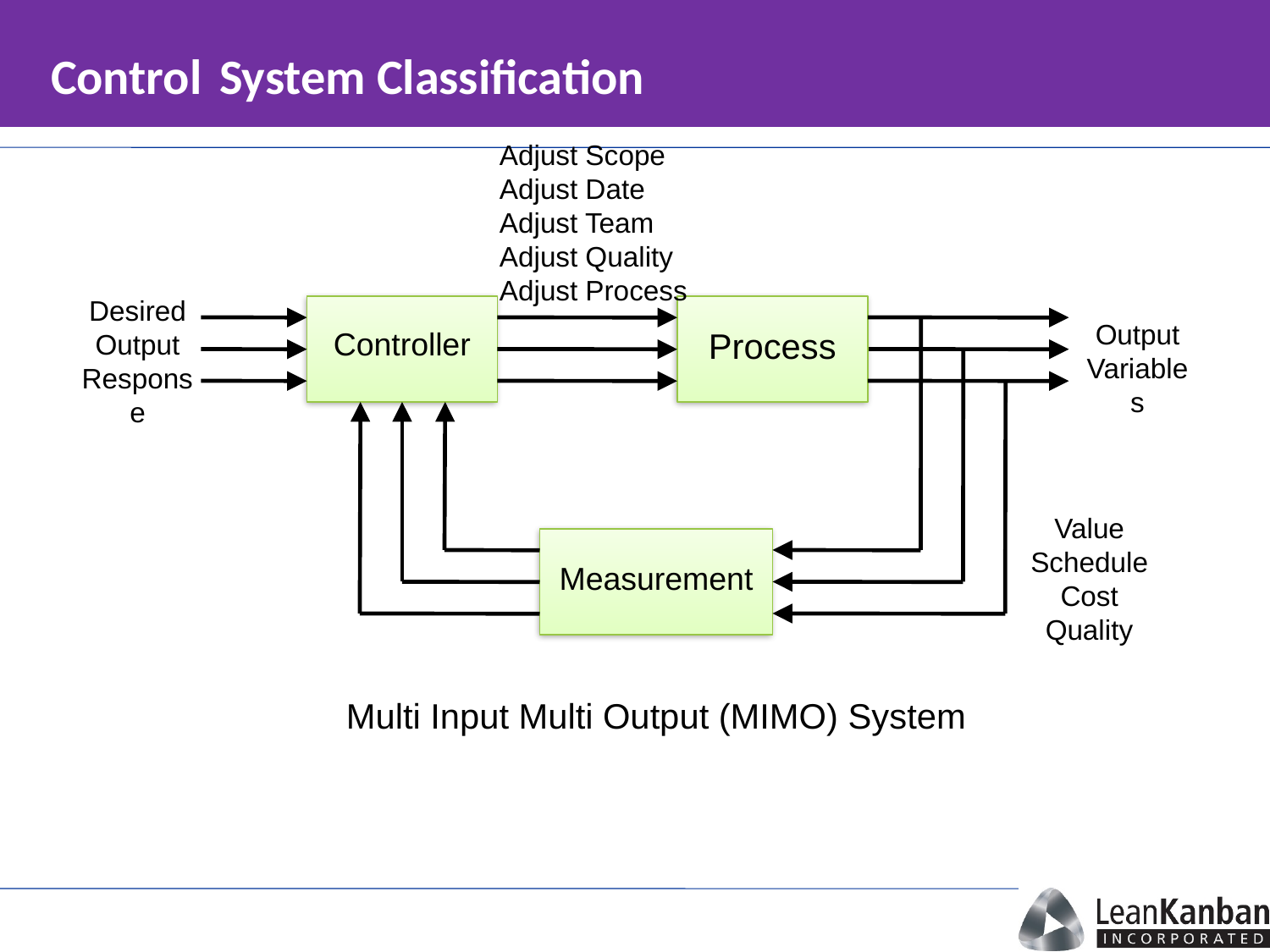

# Control System Classification
Adjust Scope
Adjust Date
Adjust Team
Adjust Quality
Adjust Process

Desired Output Response

Controller
Process
Output Variables

Measurement
Value
Schedule
Cost
Quality
Multi Input Multi Output (MIMO) System